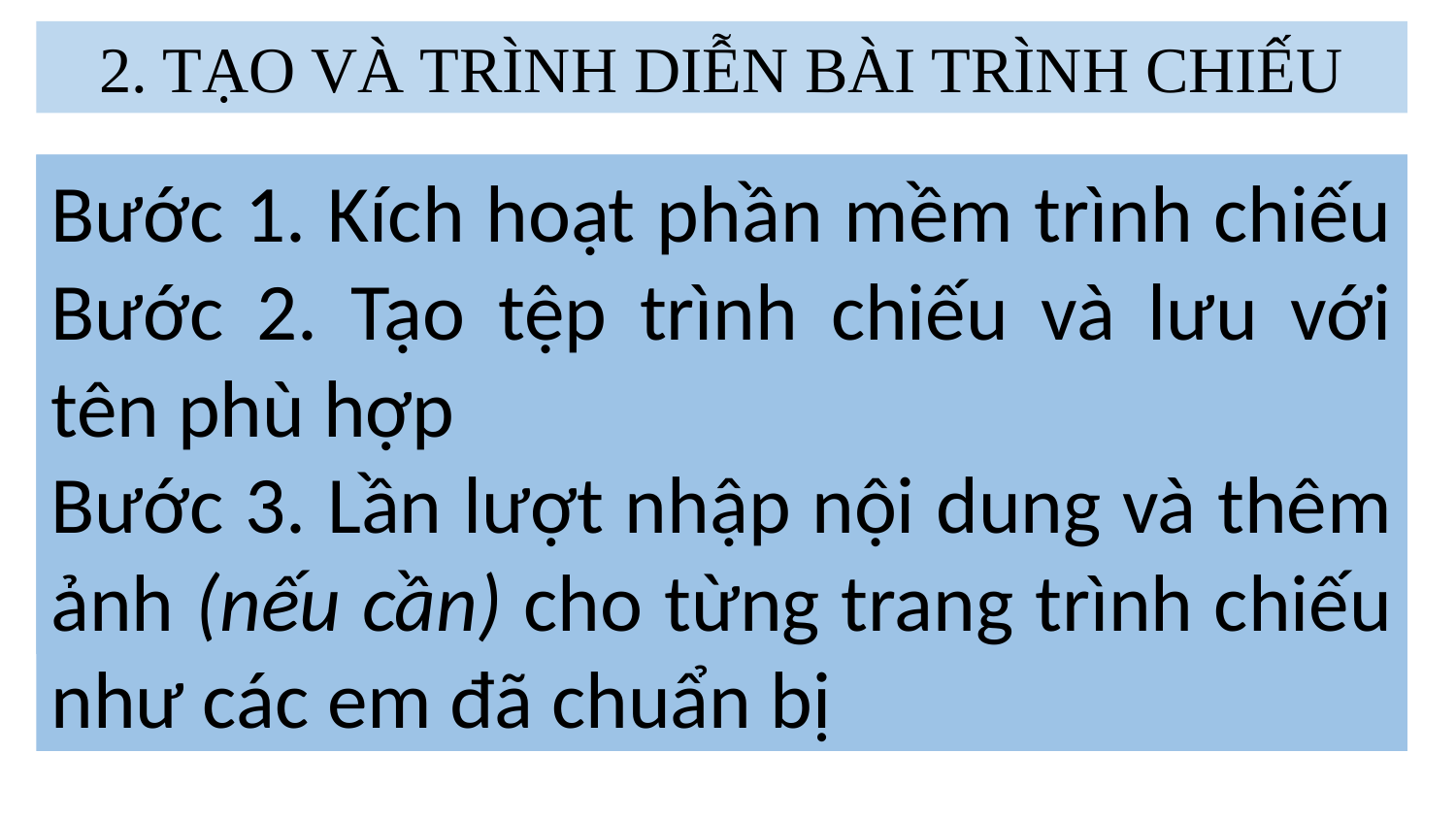

2. TẠO VÀ TRÌNH DIỄN BÀI TRÌNH CHIẾU
Sau khi chuẩn bị được nội dung, em và các bạn hãy cùng tạo bài trình chiếu về chủ đề đã lựa chọn. Bài trình chiếu đó cần có 4 trang hoặc nhiều trang hơn. Em có thể thực hiện theo các bước sau:
Bước 1. Kích hoạt phần mềm trình chiếu Bước 2. Tạo tệp trình chiếu và lưu với tên phù hợp
Bước 3. Lần lượt nhập nội dung và thêm ảnh (nếu cần) cho từng trang trình chiếu như các em đã chuẩn bị